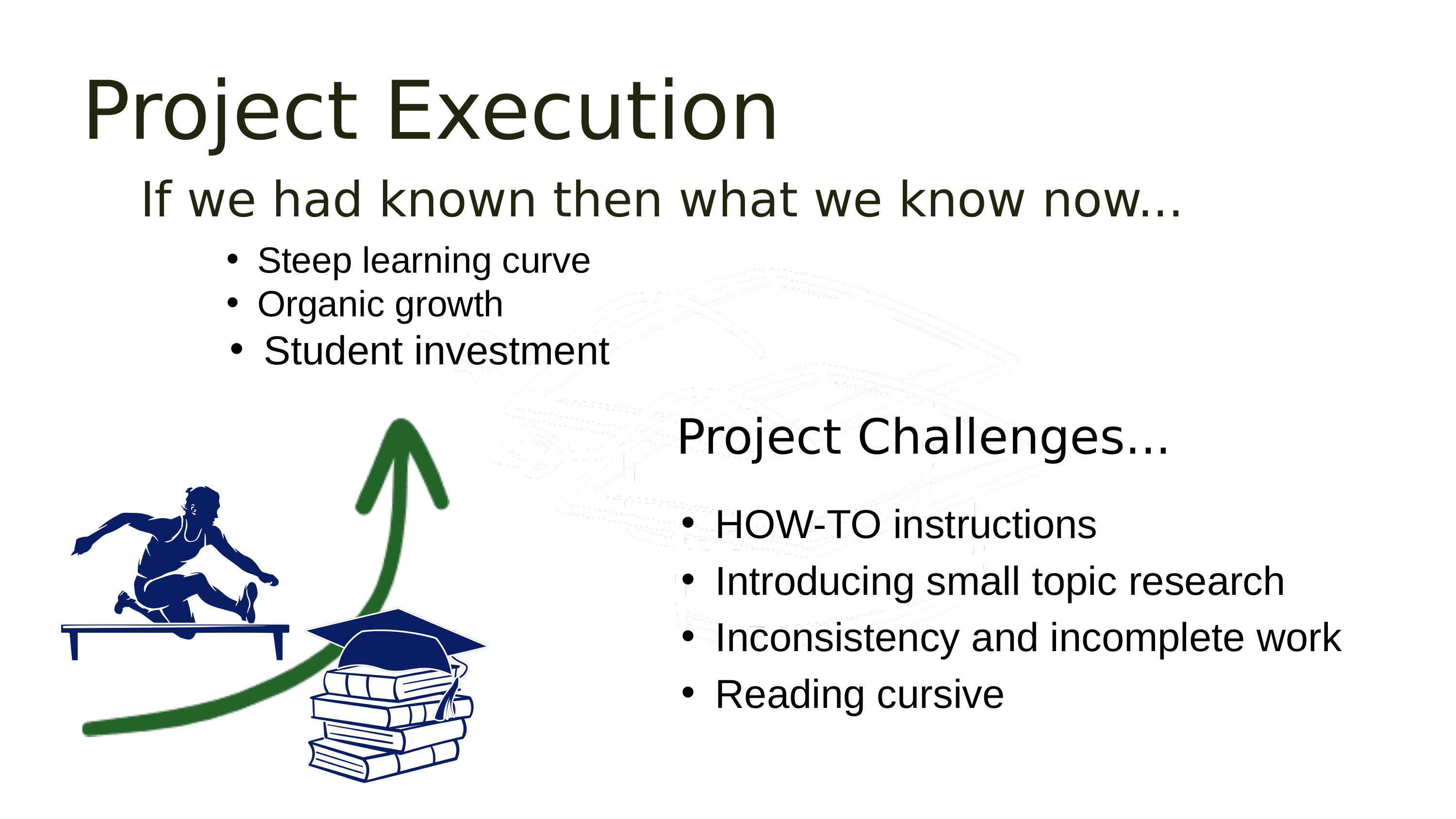

Project Execution
If we had known then what we know now...
Steep learning curve
Organic growth
Student investment

Project Challenges...

HOW-TO instructions
Introducing small topic research
Inconsistency and incomplete work
Reading cursive